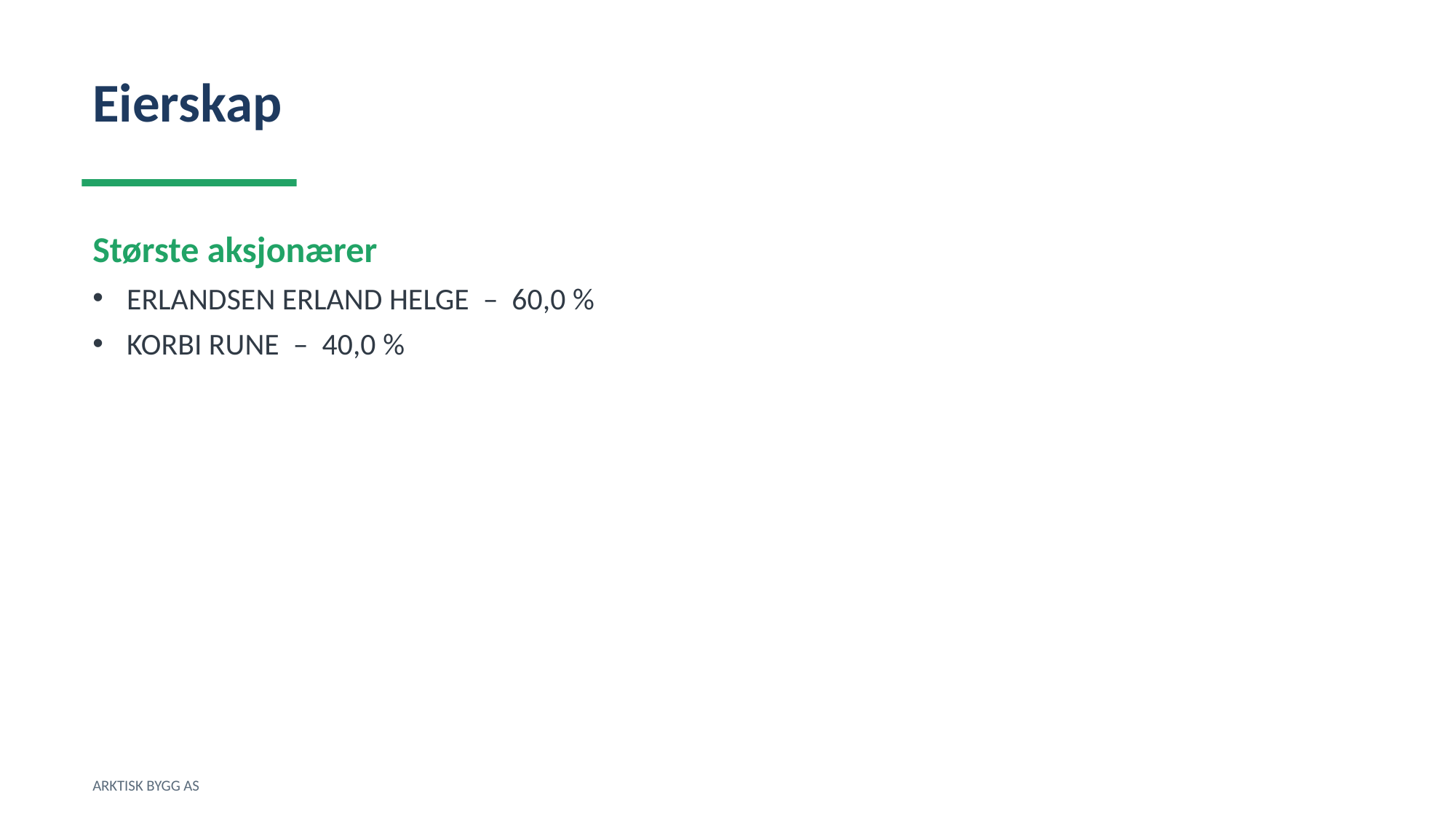

Eierskap

Største aksjonærer
ERLANDSEN ERLAND HELGE  –  60,0 %
KORBI RUNE  –  40,0 %
ARKTISK BYGG AS